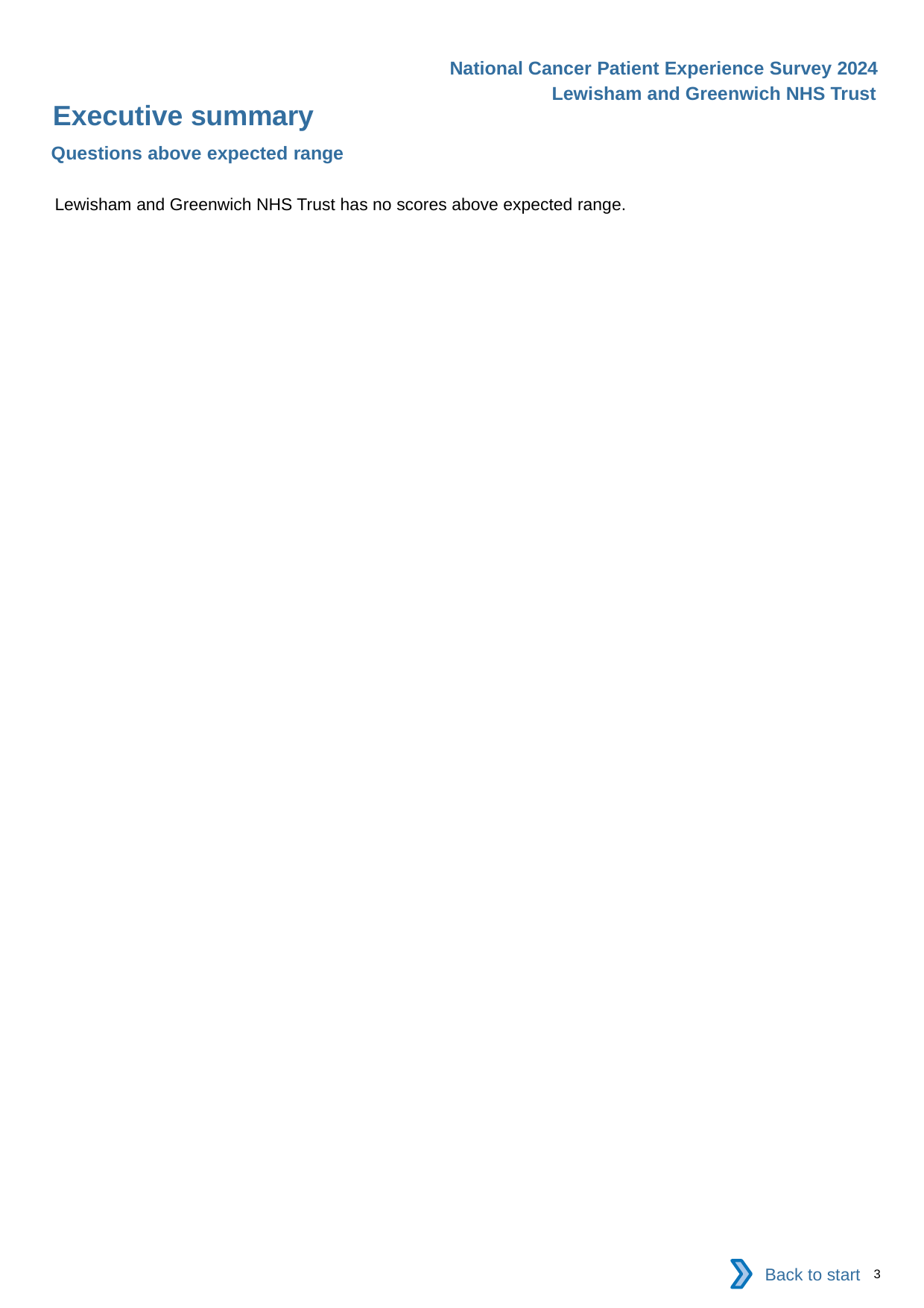

National Cancer Patient Experience Survey 2024
Lewisham and Greenwich NHS Trust
Executive summary
Questions above expected range
Lewisham and Greenwich NHS Trust has no scores above expected range.
Back to start

3